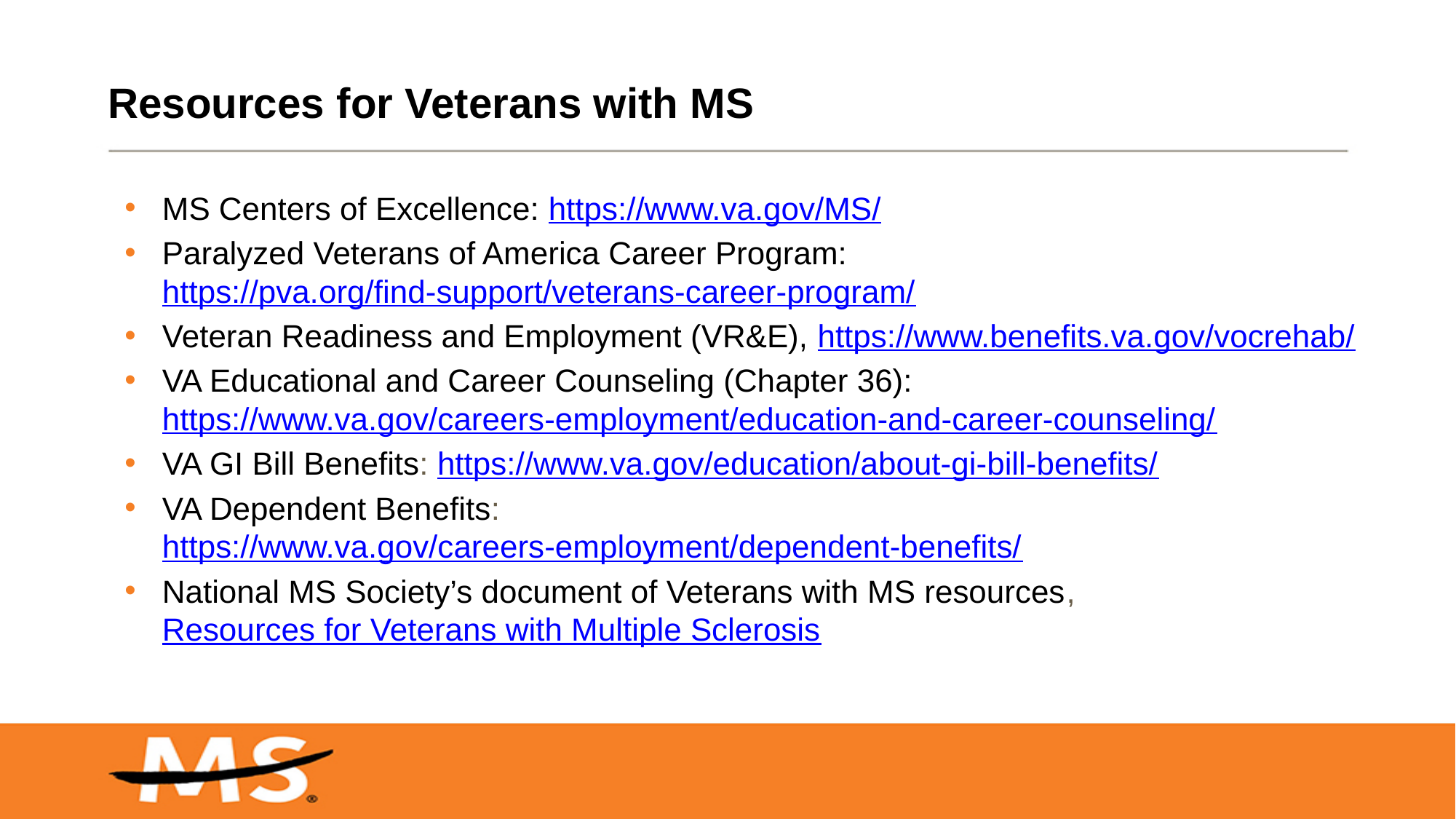

# Resources for Veterans with MS

MS Centers of Excellence: https://www.va.gov/MS/
Paralyzed Veterans of America Career Program: https://pva.org/find-support/veterans-career-program/
Veteran Readiness and Employment (VR&E), https://www.benefits.va.gov/vocrehab/
VA Educational and Career Counseling (Chapter 36): https://www.va.gov/careers-employment/education-and-career-counseling/
VA GI Bill Benefits: https://www.va.gov/education/about-gi-bill-benefits/
VA Dependent Benefits: https://www.va.gov/careers-employment/dependent-benefits/
National MS Society’s document of Veterans with MS resources, Resources for Veterans with Multiple Sclerosis